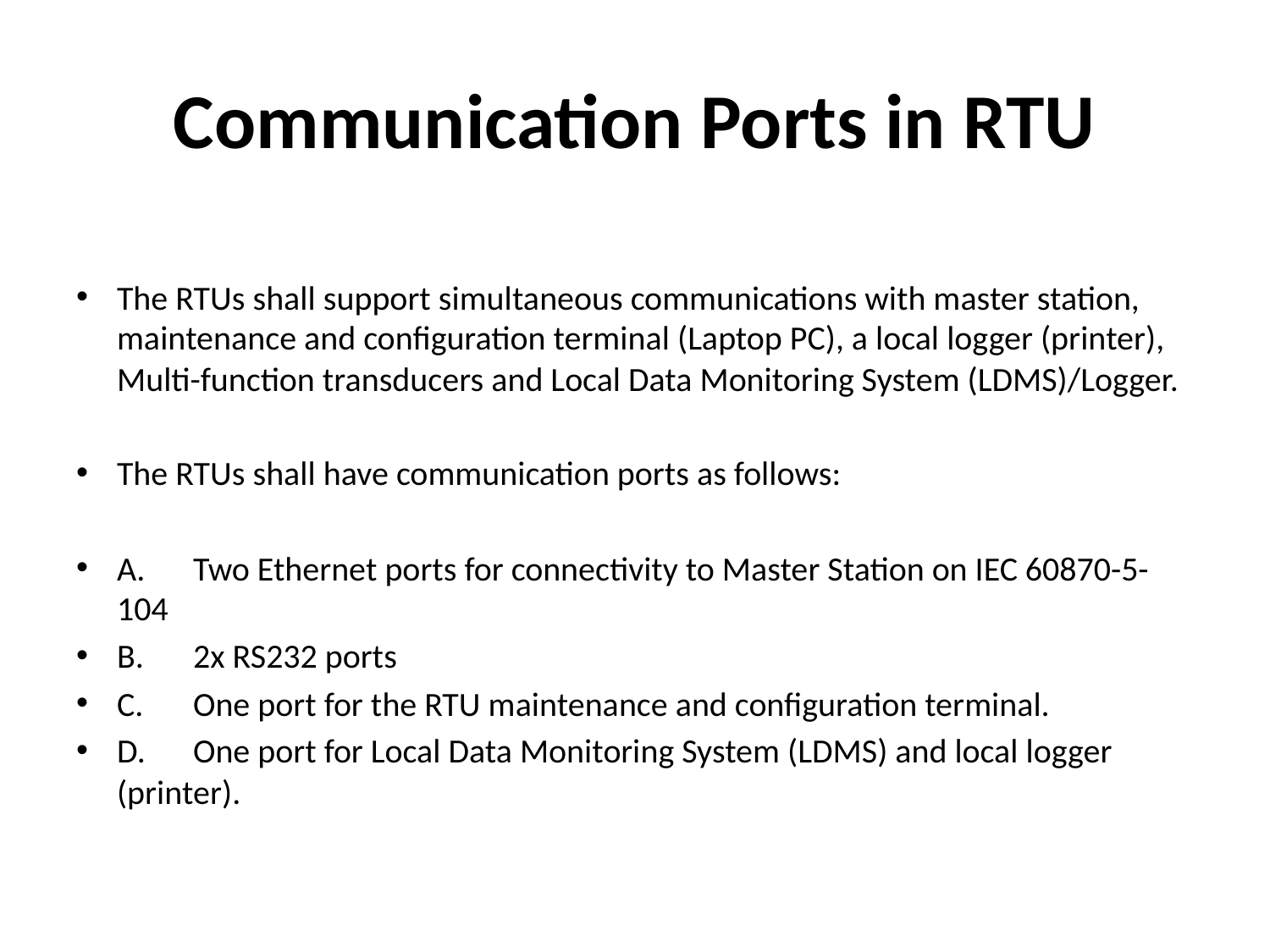

# Communication Ports in RTU

The RTUs shall support simultaneous communications with master station, maintenance and configuration terminal (Laptop PC), a local logger (printer), Multi-function transducers and Local Data Monitoring System (LDMS)/Logger.

The RTUs shall have communication ports as follows:

A.	Two Ethernet ports for connectivity to Master Station on IEC 60870-5-104
B. 	2x RS232 ports
C.	One port for the RTU maintenance and configuration terminal.
D.	One port for Local Data Monitoring System (LDMS) and local logger (printer).